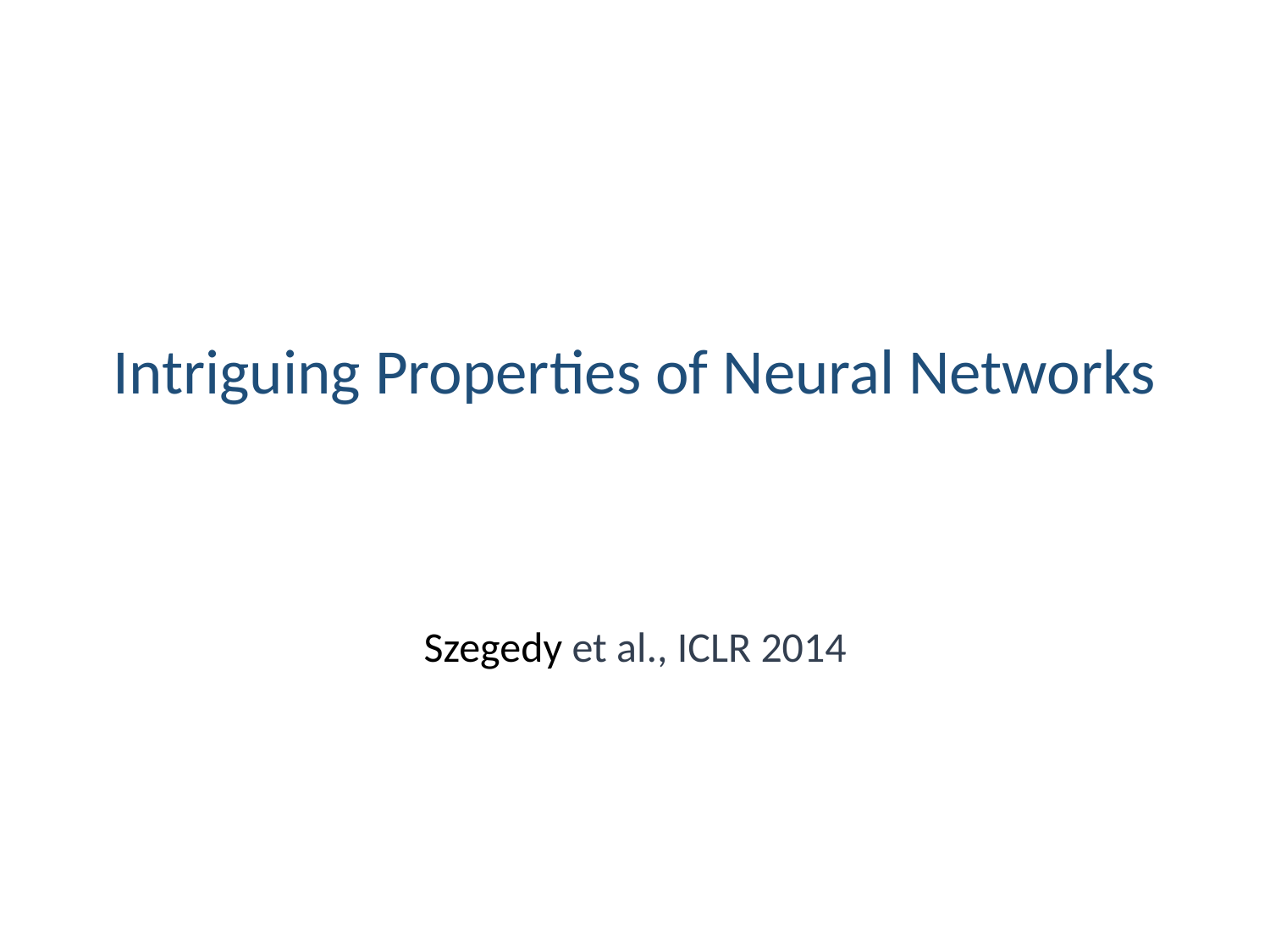

# Intriguing Properties of Neural Networks
Szegedy et al., ICLR 2014